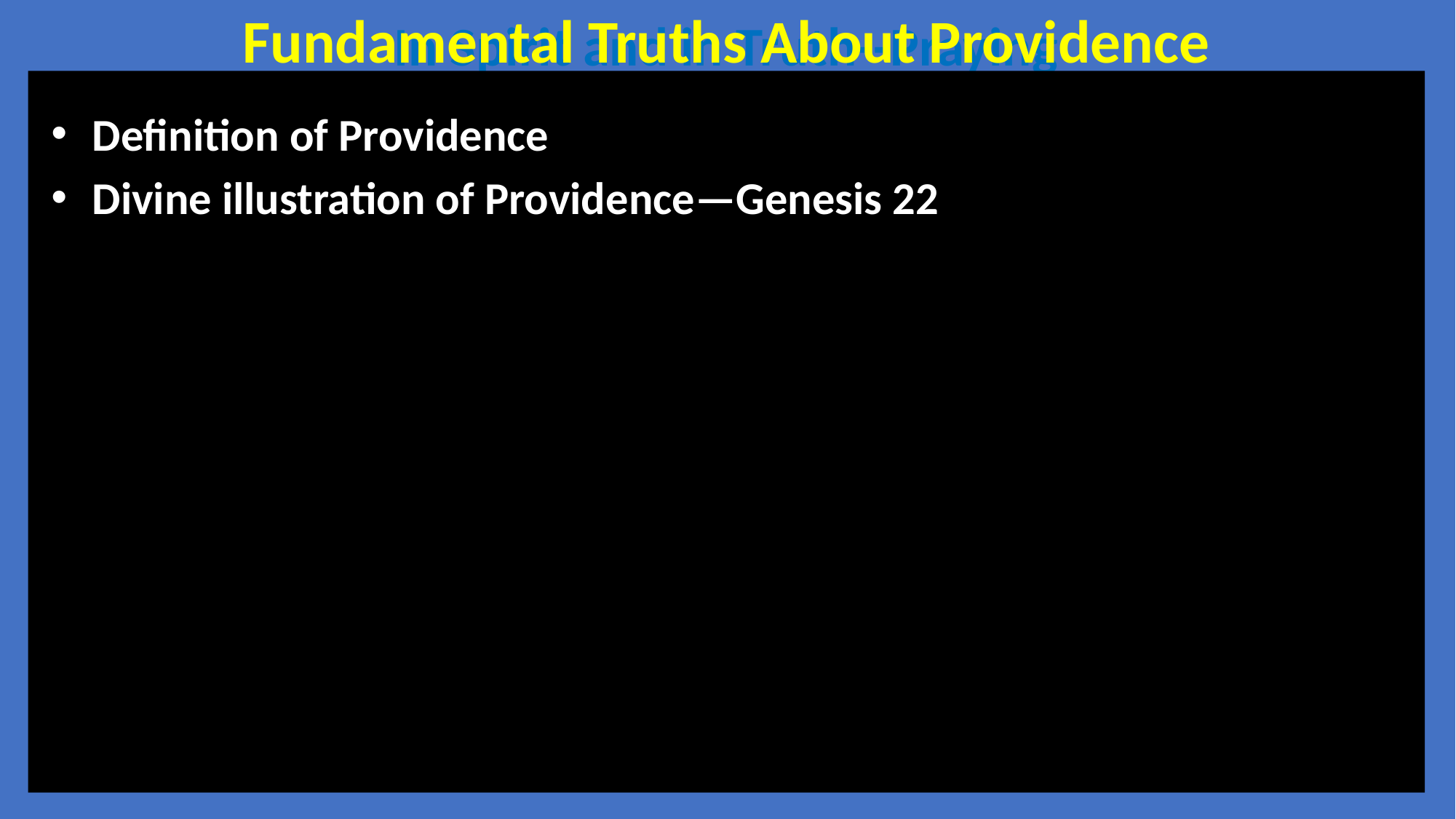

Fundamental Truths About Providence
In Spirit and in Truth--Praying

Definition of Providence
Divine illustration of Providence—Genesis 22